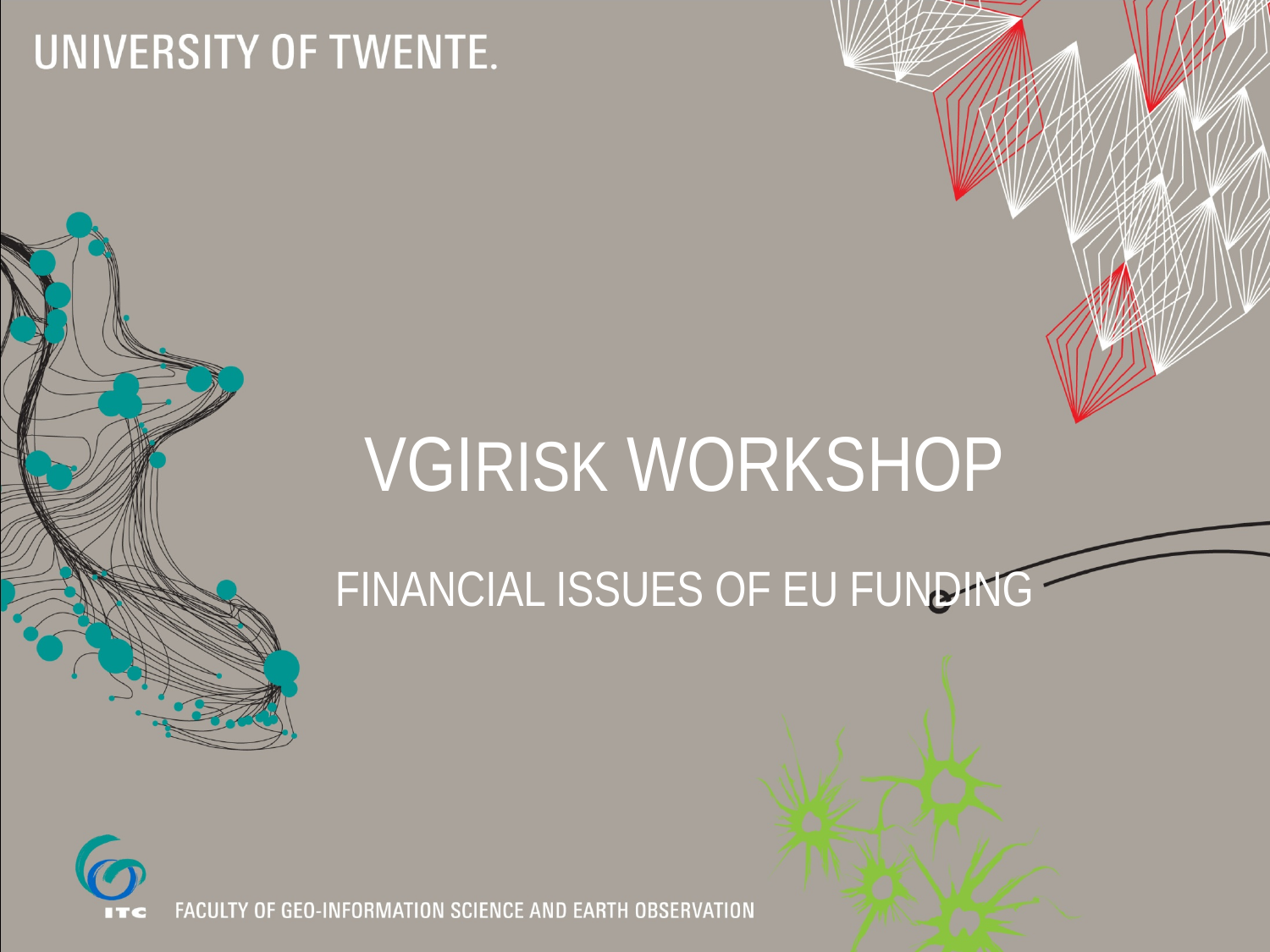

#
VGIrisk Workshop

financial issues of EU funding